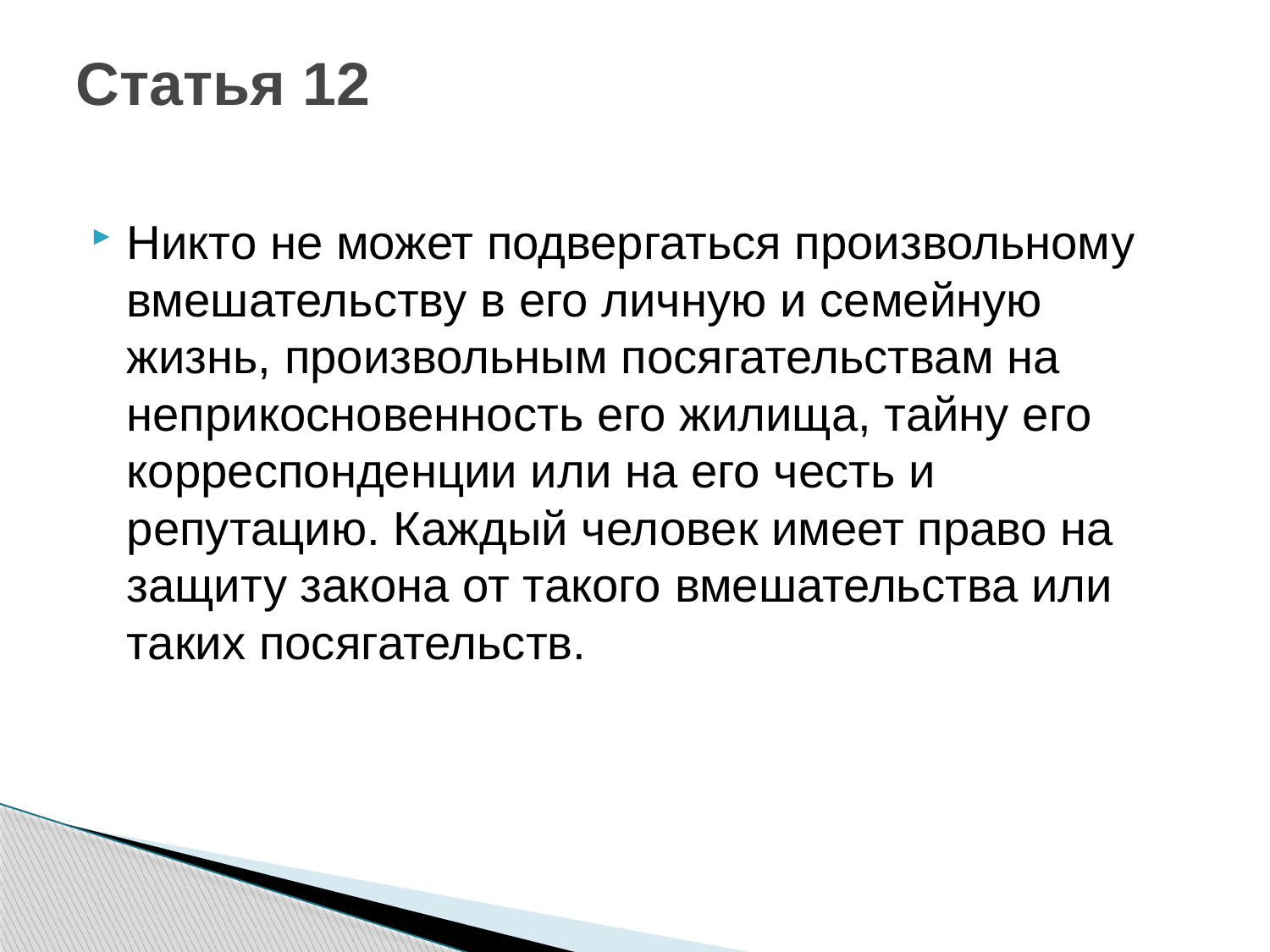

# Статья 12
Никто не может подвергаться произвольному вмешательству в его личную и семейную жизнь, произвольным посягательствам на неприкосновенность его жилища, тайну его корреспонденции или на его честь и репутацию. Каждый человек имеет право на защиту закона от такого вмешательства или таких посягательств.